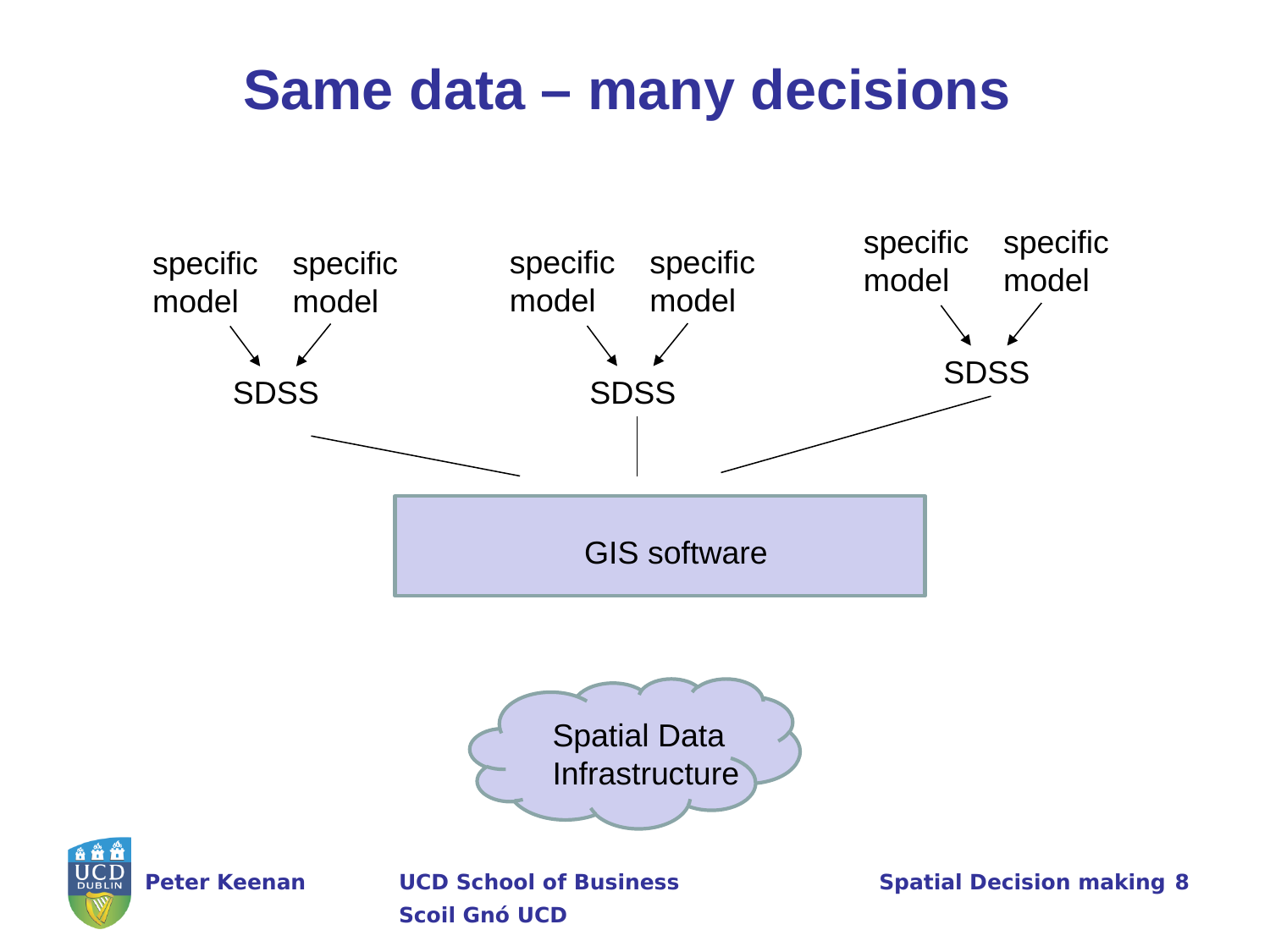

# Same data – many decisions
specific
model
specific
model
SDSS
specific
model
specific
model
SDSS
specific
model
specific
model
SDSS

   GIS software

Spatial Data
Infrastructure